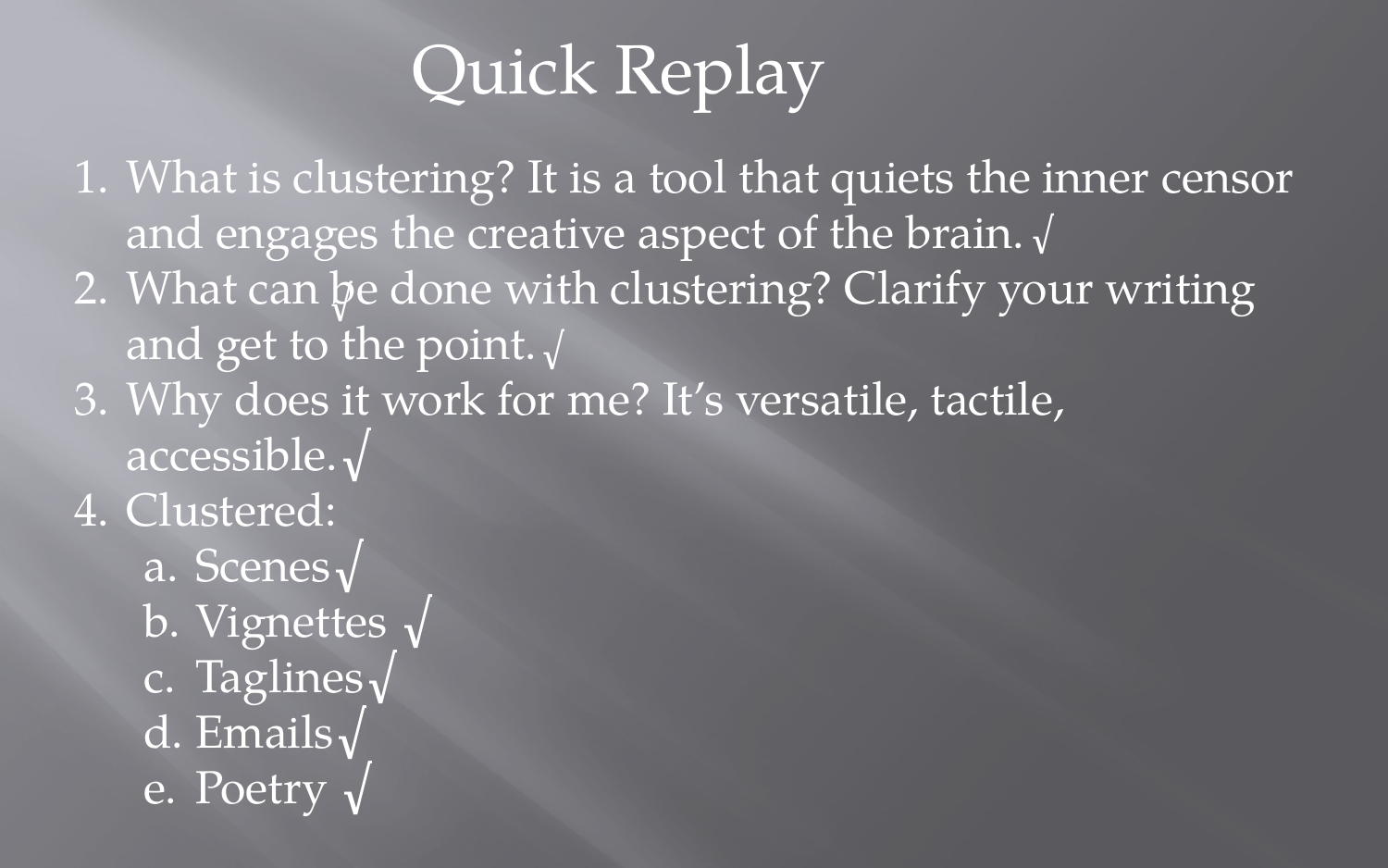

Quick Replay
What is clustering? It is a tool that quiets the inner censor and engages the creative aspect of the brain.
What can be done with clustering? Clarify your writing and get to the point.
Why does it work for me? It’s versatile, tactile, accessible.√
Clustered:
Scenes√
Vignettes √
Taglines√
Emails√
Poetry √
√
√
√